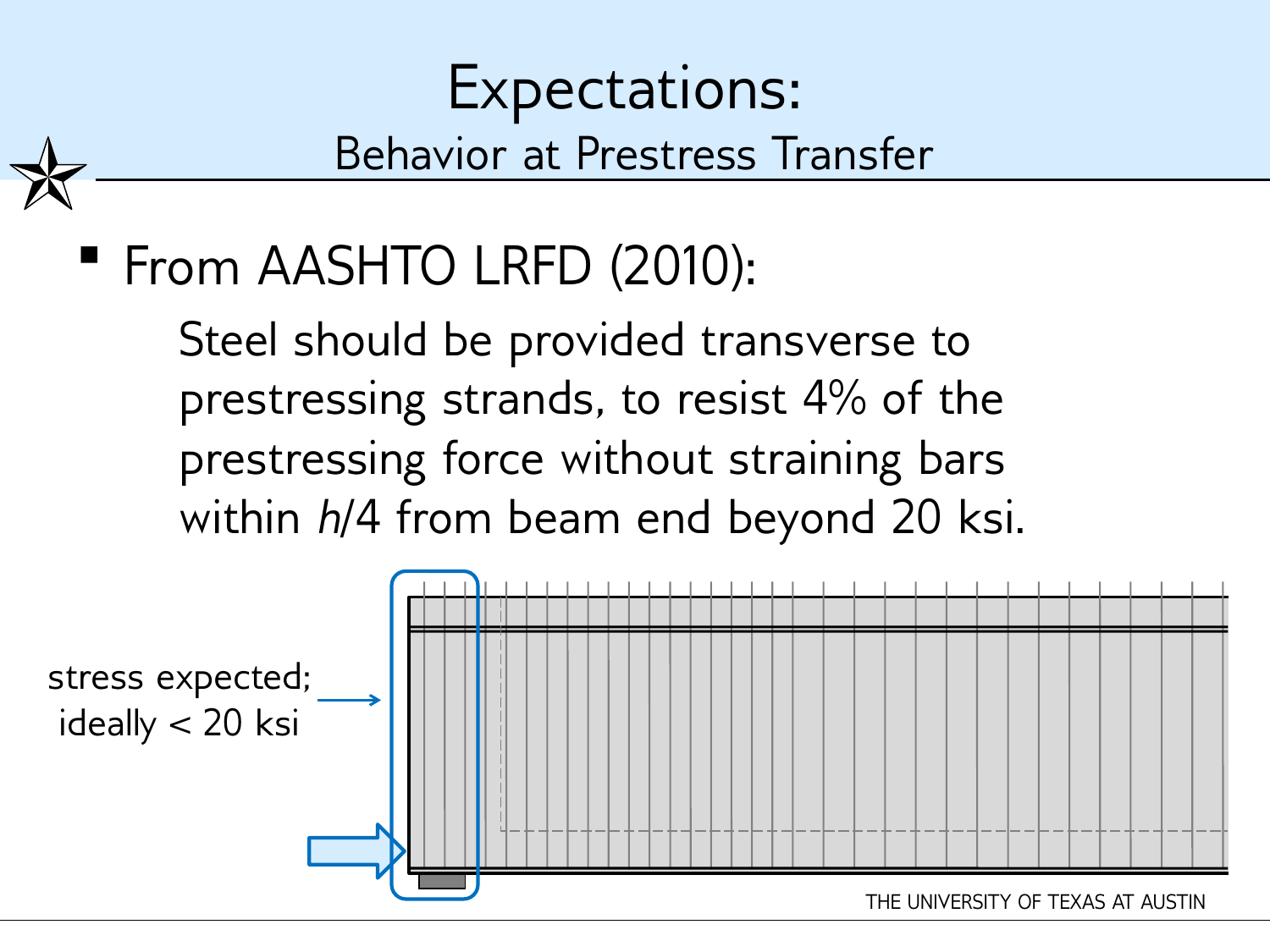

# Expectations: Behavior at Prestress Transfer
From AASHTO LRFD (2010):
Steel should be provided transverse to prestressing strands, to resist 4% of the
prestressing force without straining bars
within h/4 from beam end beyond 20 ksi.

stress expected;
ideally < 20 ksi